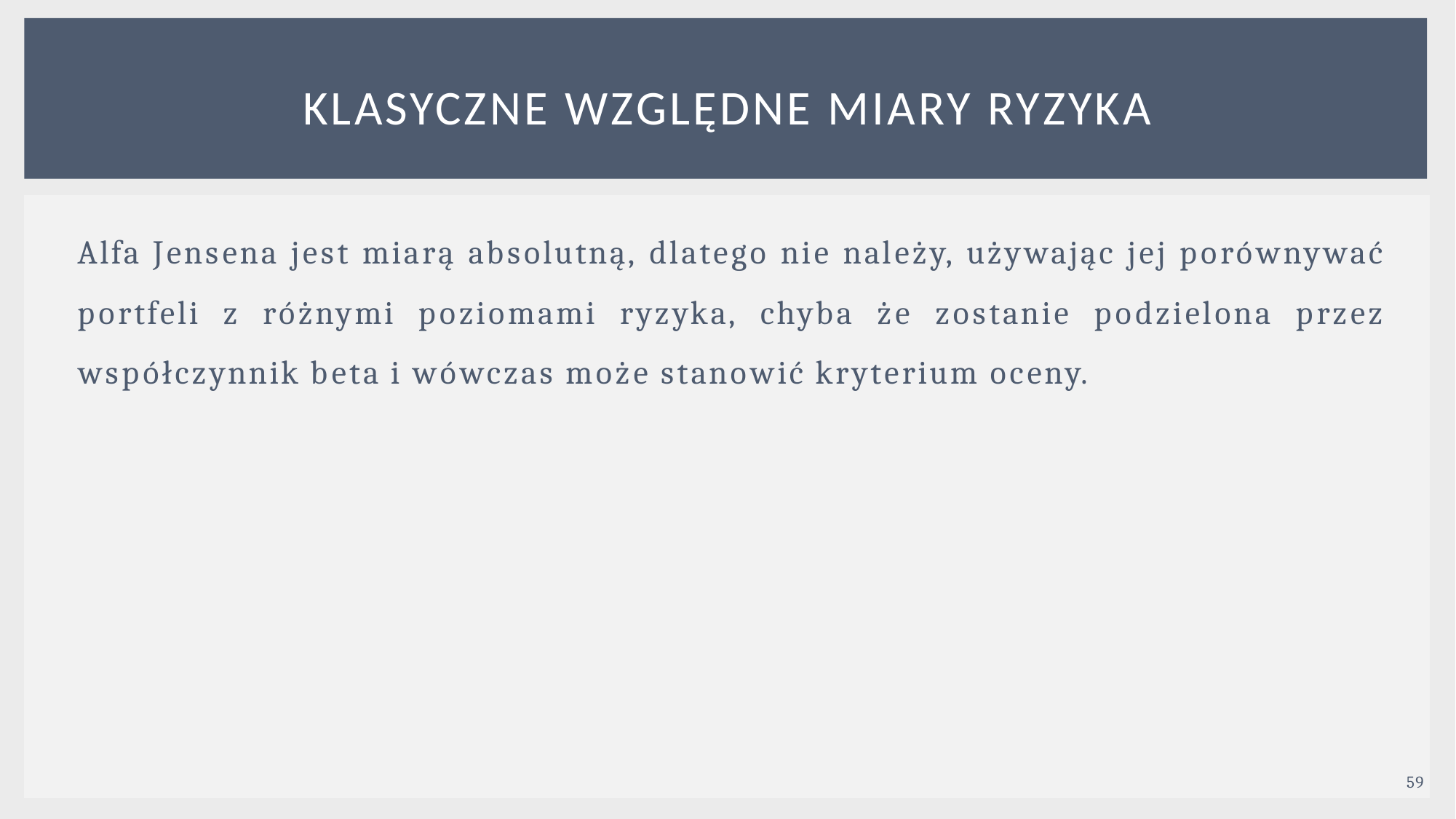

# KLASYCZNE WZGLĘDNE MIARY RYZYKA
Alfa Jensena jest miarą absolutną, dlatego nie należy, używając jej porównywać portfeli z różnymi poziomami ryzyka, chyba że zostanie podzielona przez współczynnik beta i wówczas może stanowić kryterium oceny.

59